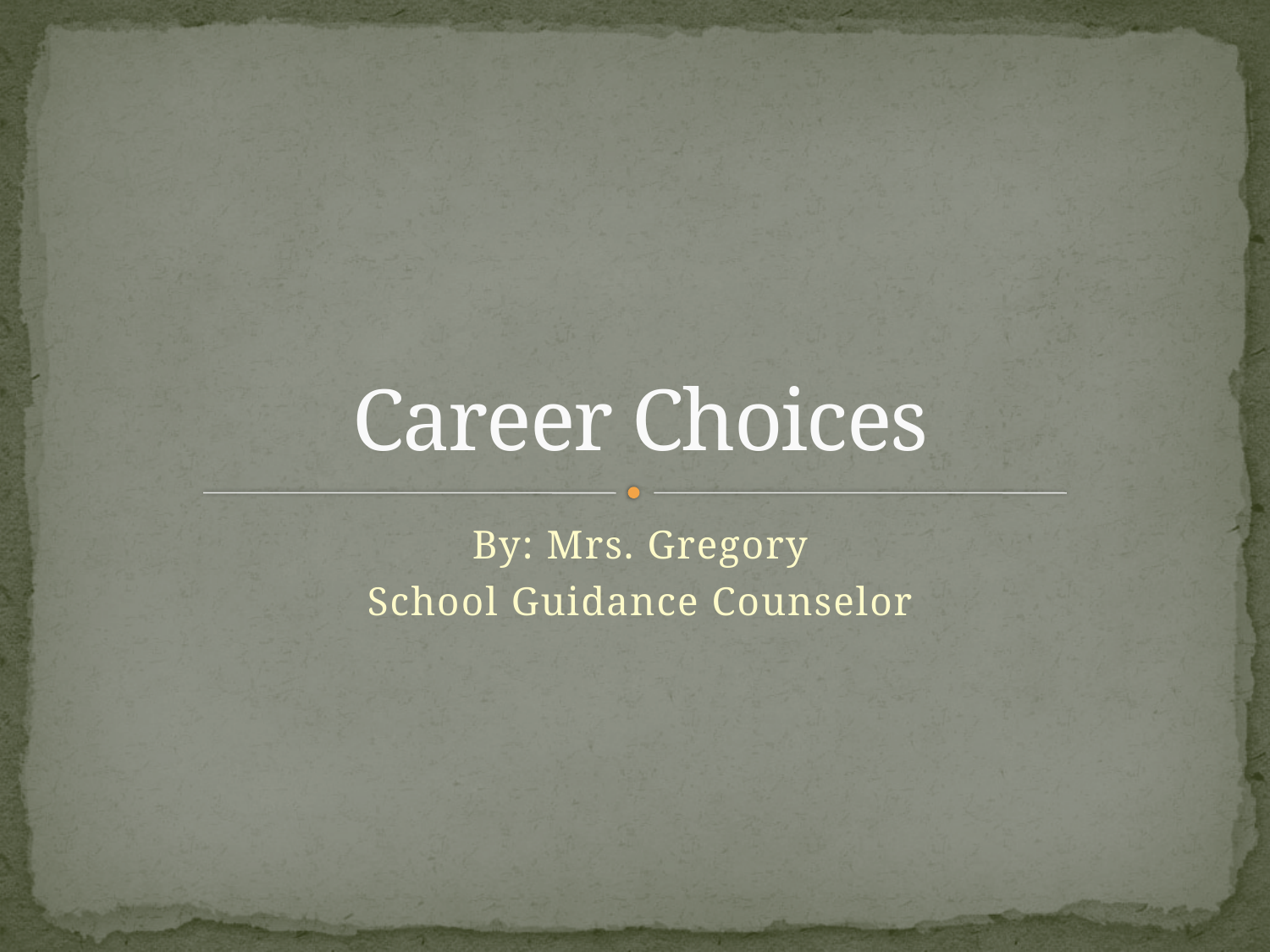

# Career Choices
By: Mrs. Gregory
School Guidance Counselor